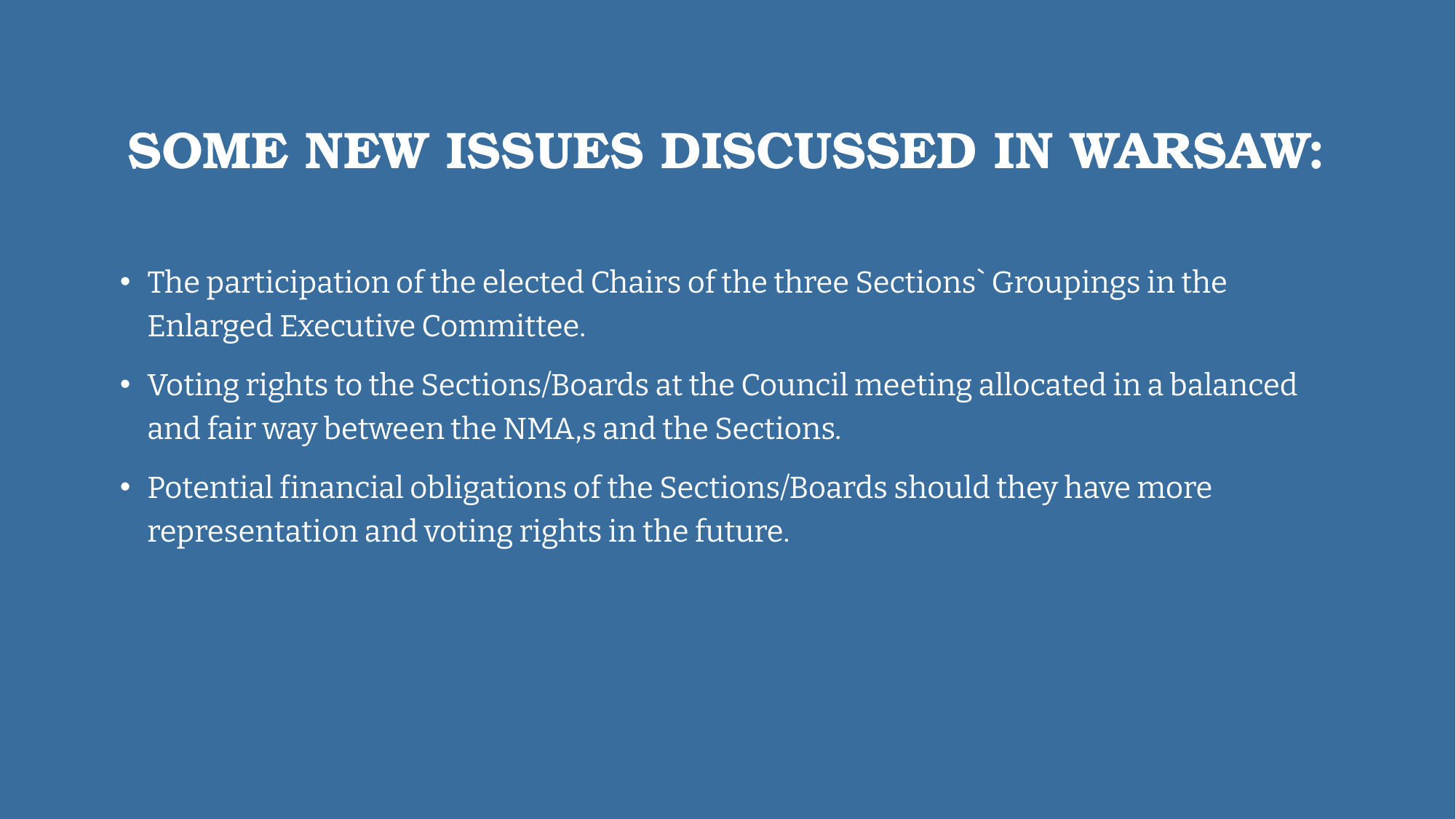

# Some new issues discussed in Warsaw:
The participation of the elected Chairs of the three Sections` Groupings in the Enlarged Executive Committee.
Voting rights to the Sections/Boards at the Council meeting allocated in a balanced and fair way between the NMA,s and the Sections.
Potential financial obligations of the Sections/Boards should they have more representation and voting rights in the future.